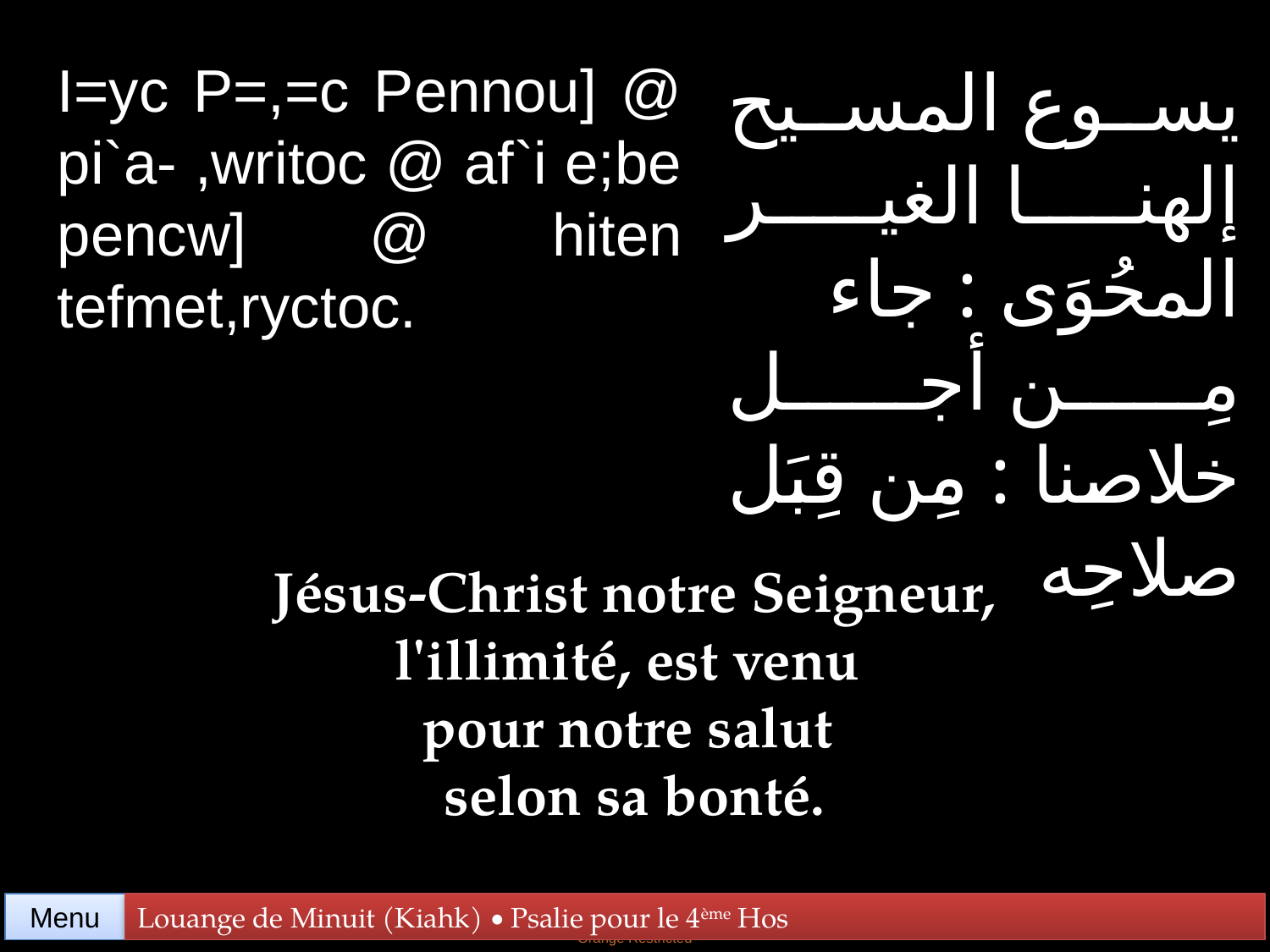

I=yc P=,=c Pennou] @ pi`a- ,writoc @ af`i e;be pencw] @ hiten tefmet,ryctoc.
يسوع المسيح إلهنا الغير المحُوَى : جاء مِن أجل خلاصنا : مِن قِبَل صلاحِه
Jésus-Christ notre Seigneur, l'illimité, est venu
pour notre salut
selon sa bonté.
Menu
Louange de Minuit (Kiahk) • Psalie pour le 4ème Hos